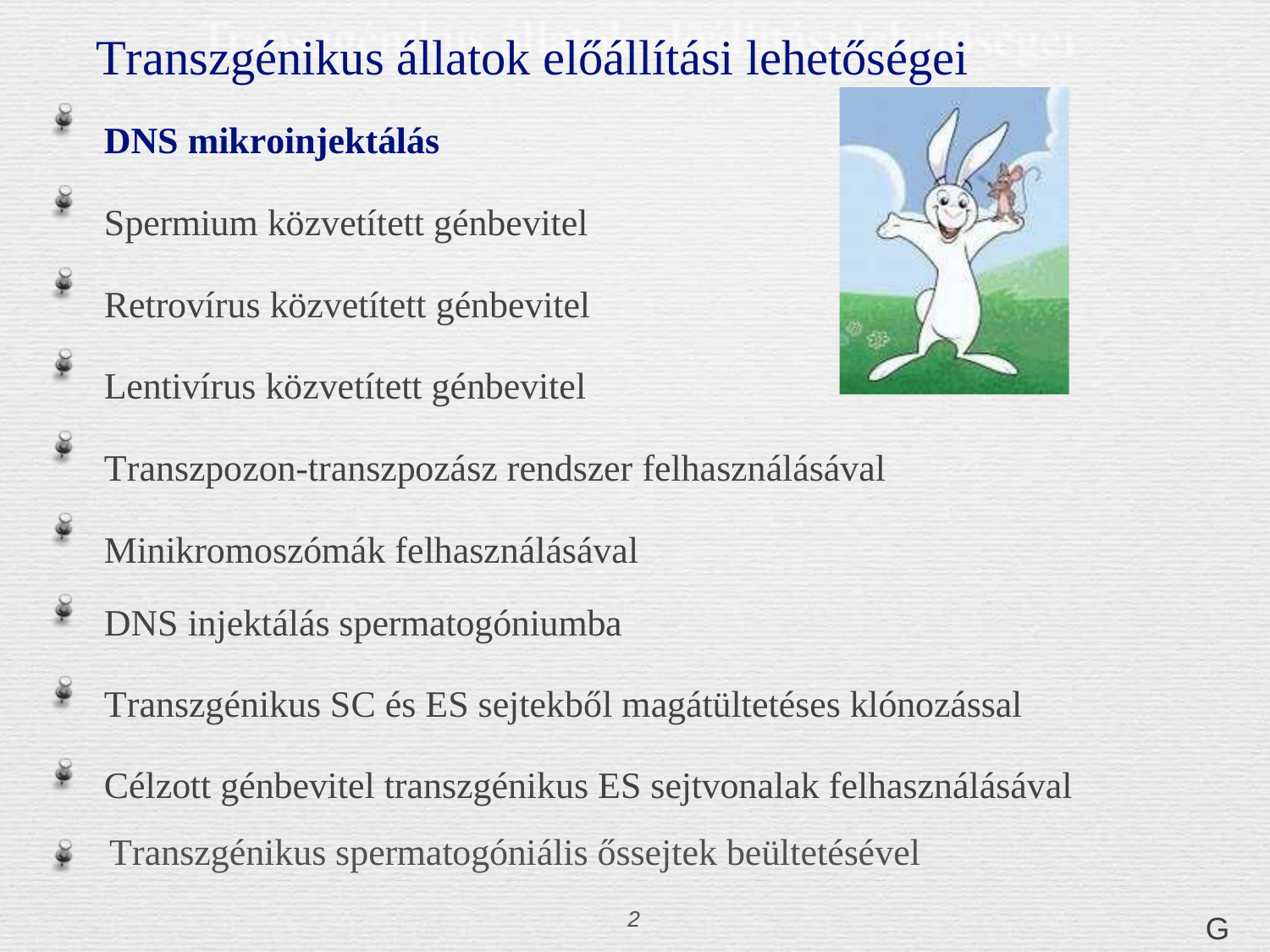

# Transzgénikus állatok előállítási lehetőségei
DNS mikroinjektálás Spermium közvetített génbevitel Retrovírus közvetített génbevitel Lentivírus közvetített génbevitel
Transzpozon-transzpozász rendszer felhasználásával Minikromoszómák felhasználásával
DNS injektálás spermatogóniumba
Transzgénikus SC és ES sejtekből magátültetéses klónozással
Célzott génbevitel transzgénikus ES sejtvonalak felhasználásával

Transzgénikus spermatogóniális őssejtek beültetésével
2

GE